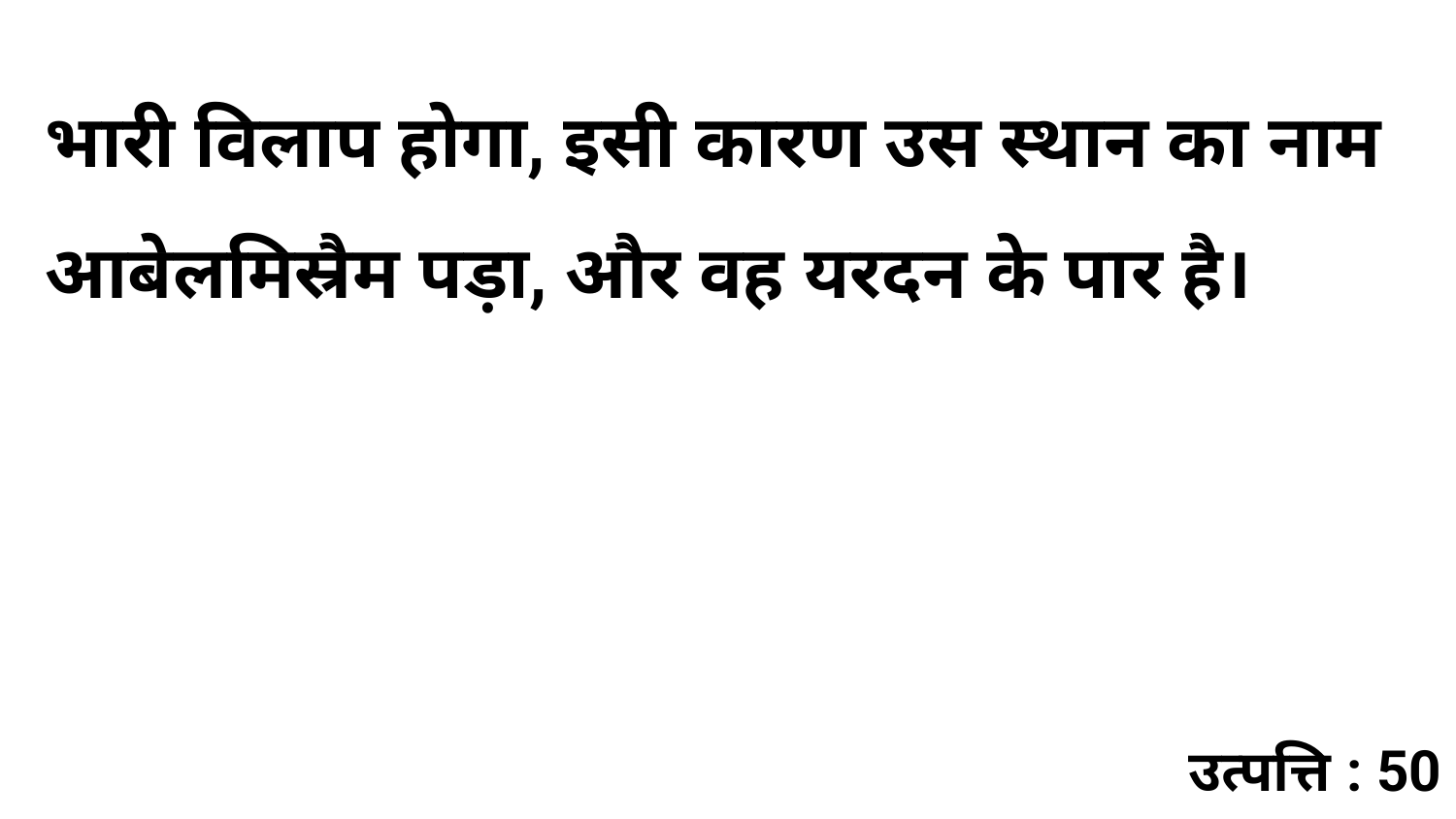

भारी विलाप होगा, इसी कारण उस स्थान का नाम आबेलमिस्रैम पड़ा, और वह यरदन के पार है।
उत्पत्ति : 50